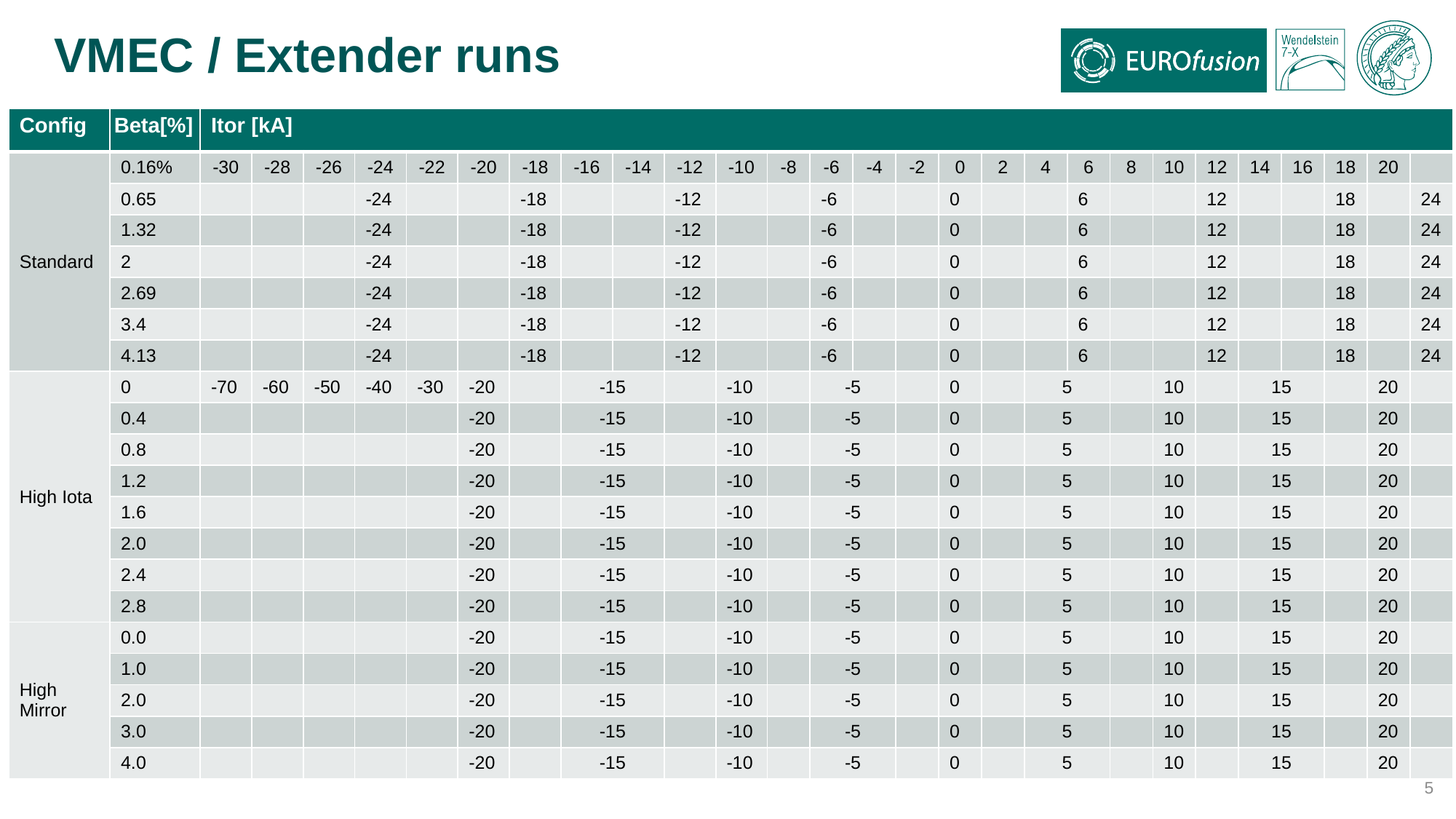

# VMEC / Extender runs
| Config | Beta[%] | Itor [kA] |  |  |  |  |  |  |  |  |  |  |  |  |  |  |  |  |  |  |  |  |  |  |  |  |  |  |
| --- | --- | --- | --- | --- | --- | --- | --- | --- | --- | --- | --- | --- | --- | --- | --- | --- | --- | --- | --- | --- | --- | --- | --- | --- | --- | --- | --- | --- |
| Standard | 0.16% | -30 | -28 | -26 | -24 | -22 | -20 | -18 | -16 | -14 | -12 | -10 | -8 | -6 | -4 | -2 | 0 | 2 | 4 | 6 | 8 | 10 | 12 | 14 | 16 | 18 | 20 |  |
|  | 0.65 |  |  |  | -24 |  |  | -18 |  |  | -12 |  |  | -6 |  |  | 0 |  |  | 6 |  |  | 12 |  |  | 18 |  | 24 |
|  | 1.32 |  |  |  | -24 |  |  | -18 |  |  | -12 |  |  | -6 |  |  | 0 |  |  | 6 |  |  | 12 |  |  | 18 |  | 24 |
|  | 2 |  |  |  | -24 |  |  | -18 |  |  | -12 |  |  | -6 |  |  | 0 |  |  | 6 |  |  | 12 |  |  | 18 |  | 24 |
|  | 2.69 |  |  |  | -24 |  |  | -18 |  |  | -12 |  |  | -6 |  |  | 0 |  |  | 6 |  |  | 12 |  |  | 18 |  | 24 |
|  | 3.4 |  |  |  | -24 |  |  | -18 |  |  | -12 |  |  | -6 |  |  | 0 |  |  | 6 |  |  | 12 |  |  | 18 |  | 24 |
|  | 4.13 |  |  |  | -24 |  |  | -18 |  |  | -12 |  |  | -6 |  |  | 0 |  |  | 6 |  |  | 12 |  |  | 18 |  | 24 |
| High Iota | 0 | -70 | -60 | -50 | -40 | -30 | -20 |  | -15 |  |  | -10 |  | -5 |  |  | 0 |  | 5 |  |  | 10 |  | 15 |  |  | 20 |  |
|  | 0.4 |  |  |  |  |  | -20 |  | -15 |  |  | -10 |  | -5 |  |  | 0 |  | 5 |  |  | 10 |  | 15 |  |  | 20 |  |
|  | 0.8 |  |  |  |  |  | -20 |  | -15 |  |  | -10 |  | -5 |  |  | 0 |  | 5 |  |  | 10 |  | 15 |  |  | 20 |  |
|  | 1.2 |  |  |  |  |  | -20 |  | -15 |  |  | -10 |  | -5 |  |  | 0 |  | 5 |  |  | 10 |  | 15 |  |  | 20 |  |
|  | 1.6 |  |  |  |  |  | -20 |  | -15 |  |  | -10 |  | -5 |  |  | 0 |  | 5 |  |  | 10 |  | 15 |  |  | 20 |  |
|  | 2.0 |  |  |  |  |  | -20 |  | -15 |  |  | -10 |  | -5 |  |  | 0 |  | 5 |  |  | 10 |  | 15 |  |  | 20 |  |
|  | 2.4 |  |  |  |  |  | -20 |  | -15 |  |  | -10 |  | -5 |  |  | 0 |  | 5 |  |  | 10 |  | 15 |  |  | 20 |  |
|  | 2.8 |  |  |  |  |  | -20 |  | -15 |  |  | -10 |  | -5 |  |  | 0 |  | 5 |  |  | 10 |  | 15 |  |  | 20 |  |
| High Mirror | 0.0 |  |  |  |  |  | -20 |  | -15 |  |  | -10 |  | -5 |  |  | 0 |  | 5 |  |  | 10 |  | 15 |  |  | 20 |  |
|  | 1.0 |  |  |  |  |  | -20 |  | -15 |  |  | -10 |  | -5 |  |  | 0 |  | 5 |  |  | 10 |  | 15 |  |  | 20 |  |
|  | 2.0 |  |  |  |  |  | -20 |  | -15 |  |  | -10 |  | -5 |  |  | 0 |  | 5 |  |  | 10 |  | 15 |  |  | 20 |  |
|  | 3.0 |  |  |  |  |  | -20 |  | -15 |  |  | -10 |  | -5 |  |  | 0 |  | 5 |  |  | 10 |  | 15 |  |  | 20 |  |
|  | 4.0 |  |  |  |  |  | -20 |  | -15 |  |  | -10 |  | -5 |  |  | 0 |  | 5 |  |  | 10 |  | 15 |  |  | 20 |  |
5